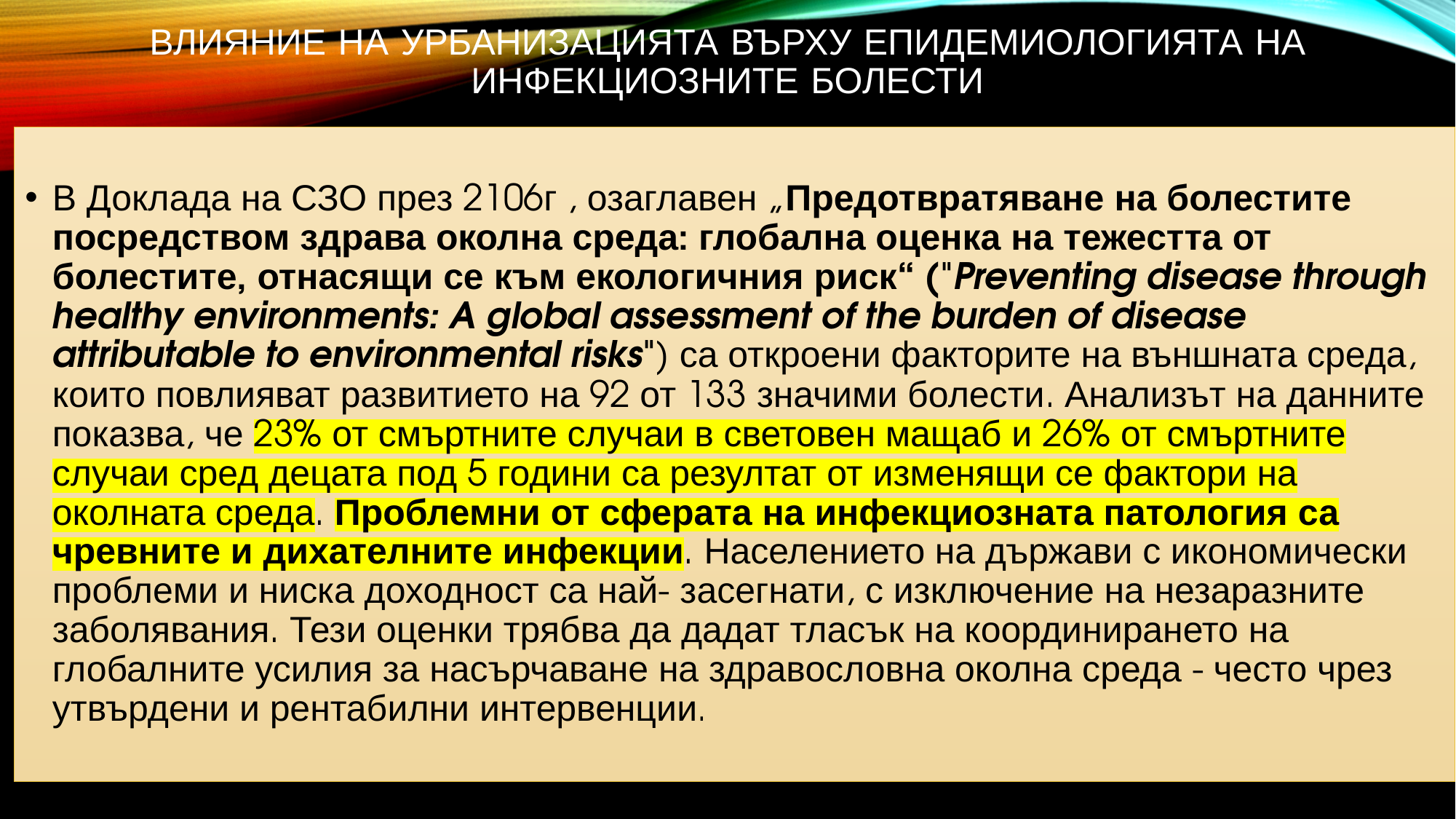

# Влияние на урбанизацията върху епидемиологията на инфекциозните болести
В Доклада на СЗО през 2106г , озаглавен „Предотвратяване на болестите посредством здрава околна среда: глобална оценка на тежестта от болестите, отнасящи се към екологичния риск“ ("Preventing disease through healthy environments: A global assessment of the burden of disease attributable to environmental risks") са откроени факторите на външната среда, които повлияват развитието на 92 от 133 значими болести. Анализът на данните показва, че 23% от смъртните случаи в световен мащаб и 26% от смъртните случаи сред децата под 5 години са резултат от изменящи се фактори на околната среда. Проблемни от сферата на инфекциозната патология са чревните и дихателните инфекции. Населението на държави с икономически проблеми и ниска доходност са най- засегнати, с изключение на незаразните заболявания. Тези оценки трябва да дадат тласък на координирането на глобалните усилия за насърчаване на здравословна околна среда - често чрез утвърдени и рентабилни интервенции.